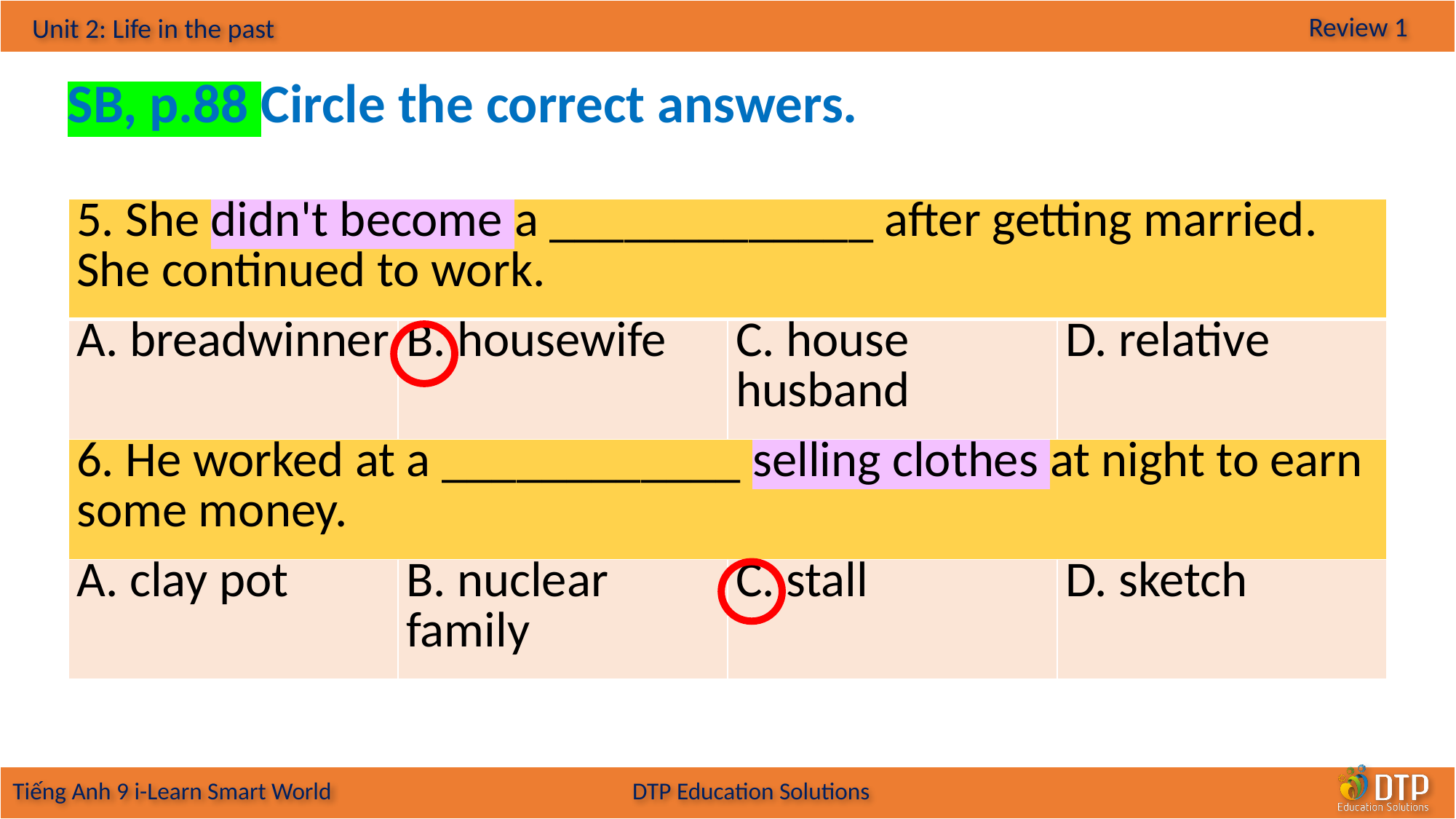

SB, p.88 Circle the correct answers.
| 5. She didn't become a \_\_\_\_\_\_\_\_\_\_\_\_\_ after getting married. She continued to work. |  |  |  |
| --- | --- | --- | --- |
| A. breadwinner | B. housewife | C. house husband | D. relative |
| 6. He worked at a \_\_\_\_\_\_\_\_\_\_\_\_ selling clothes at night to earn some money. |  |  |  |
| A. clay pot | B. nuclear family | C. stall | D. sketch |